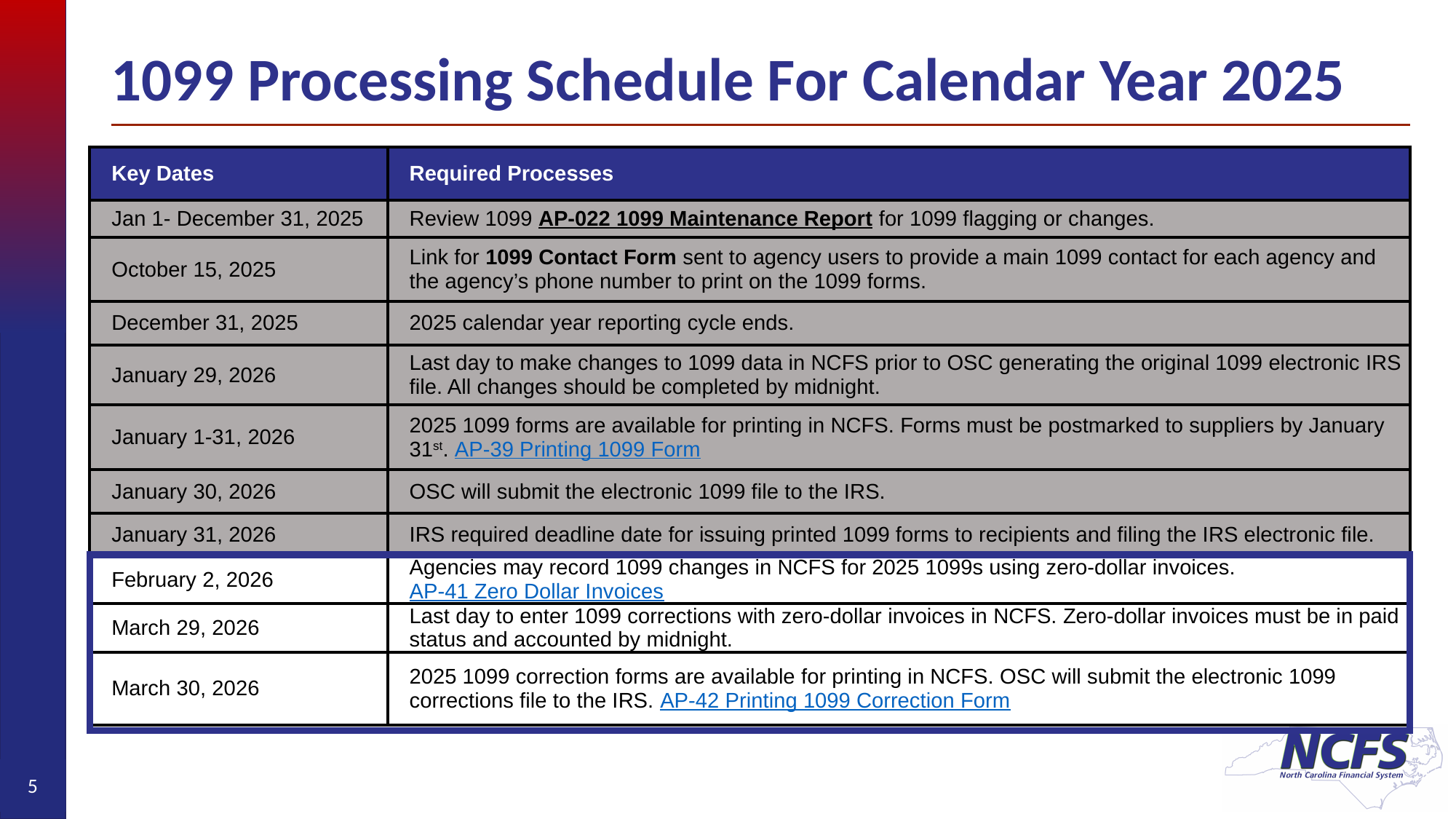

# 1099 Processing Schedule For Calendar Year 2025
| Key Dates | Required Processes |
| --- | --- |
| Jan 1- December 31, 2025 | Review 1099 AP-022 1099 Maintenance Report for 1099 flagging or changes. |
| October 15, 2025 | Link for 1099 Contact Form sent to agency users to provide a main 1099 contact for each agency and the agency’s phone number to print on the 1099 forms. |
| December 31, 2025 | 2025 calendar year reporting cycle ends. |
| January 29, 2026 | Last day to make changes to 1099 data in NCFS prior to OSC generating the original 1099 electronic IRS file. All changes should be completed by midnight. |
| January 1-31, 2026 | 2025 1099 forms are available for printing in NCFS. Forms must be postmarked to suppliers by January 31st. AP-39 Printing 1099 Form |
| January 30, 2026 | OSC will submit the electronic 1099 file to the IRS. |
| January 31, 2026 | IRS required deadline date for issuing printed 1099 forms to recipients and filing the IRS electronic file. |
| February 2, 2026 | Agencies may record 1099 changes in NCFS for 2025 1099s using zero-dollar invoices. AP-41 Zero Dollar Invoices |
| March 29, 2026 | Last day to enter 1099 corrections with zero-dollar invoices in NCFS. Zero-dollar invoices must be in paid status and accounted by midnight. |
| March 30, 2026 | 2025 1099 correction forms are available for printing in NCFS. OSC will submit the electronic 1099 corrections file to the IRS. AP-42 Printing 1099 Correction Form |

5